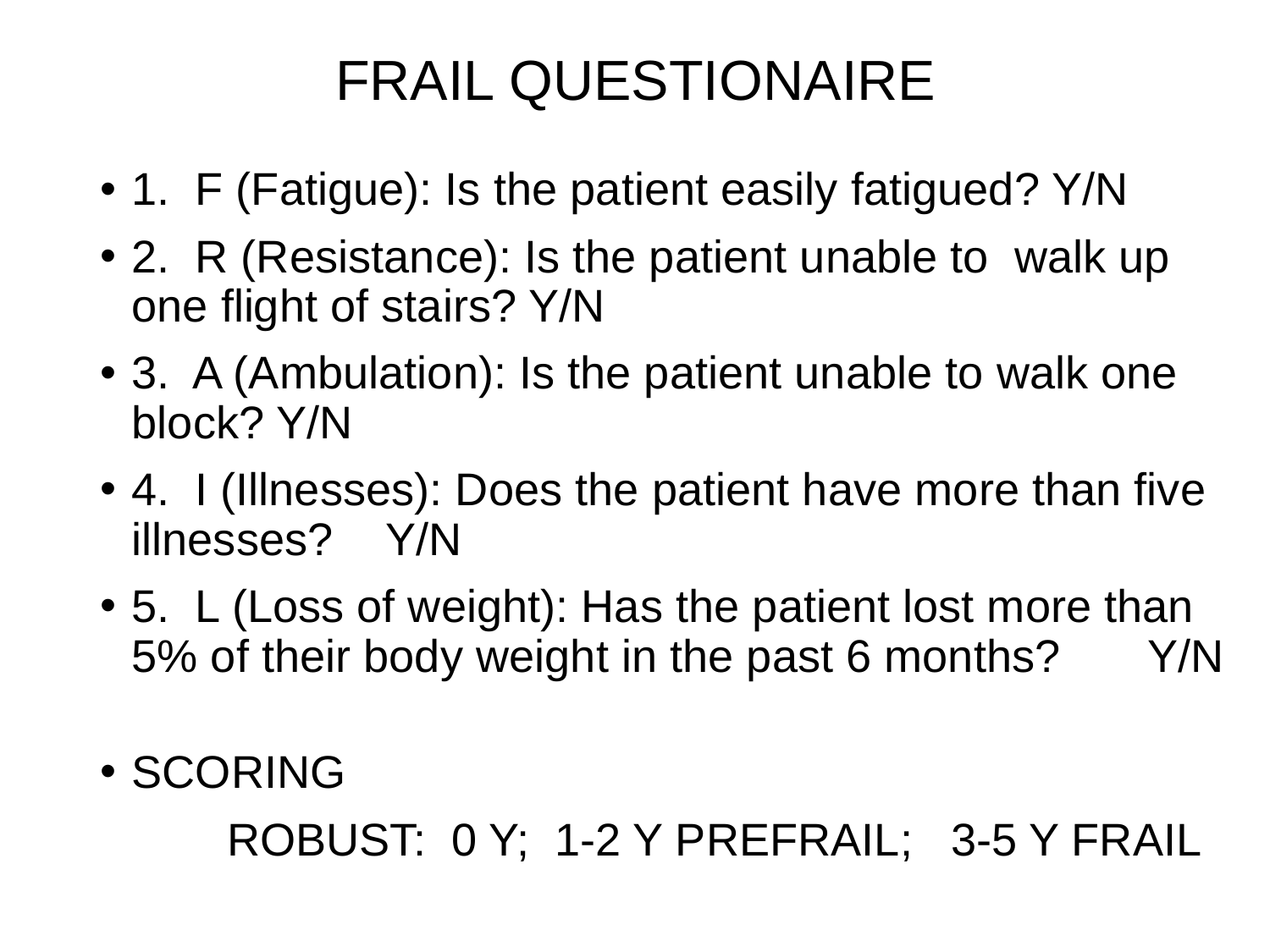

# FRAIL QUESTIONAIRE
1.  F (Fatigue): Is the patient easily fatigued? Y/N
2.  R (Resistance): Is the patient unable to  walk up one flight of stairs? Y/N
3.  A (Ambulation): Is the patient unable to walk one block? Y/N
4.  I (Illnesses): Does the patient have more than five illnesses?	Y/N
5.  L (Loss of weight): Has the patient lost more than 5% of their body weight in the past 6 months? 	Y/N
SCORING
	ROBUST:  0 Y;  1-2 Y PREFRAIL;   3-5 Y FRAIL